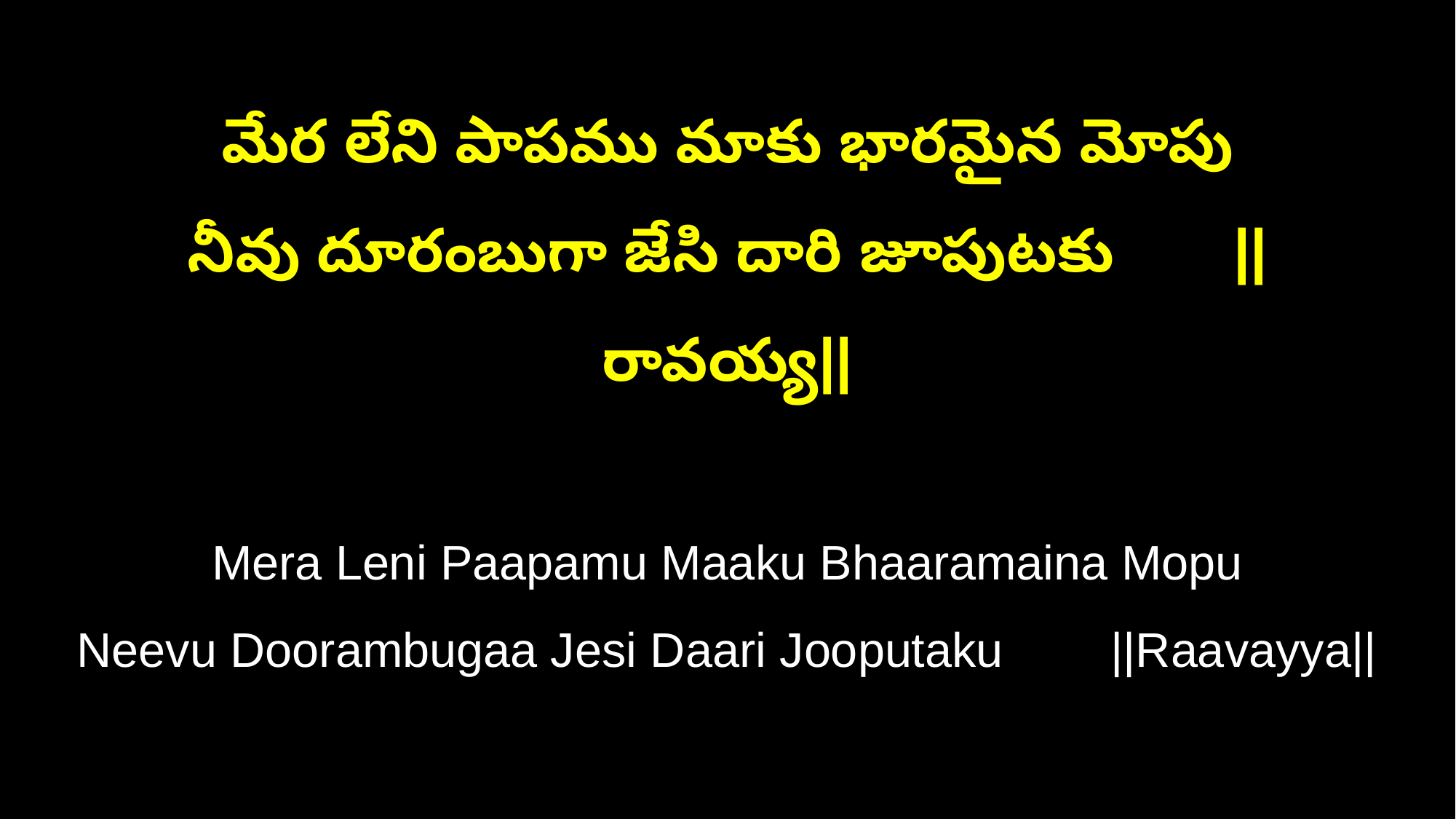

మేర లేని పాపము మాకు భారమైన మోపు
నీవు దూరంబుగా జేసి దారి జూపుటకు       ||రావయ్య||
Mera Leni Paapamu Maaku Bhaaramaina Mopu
Neevu Doorambugaa Jesi Daari Jooputaku        ||Raavayya||